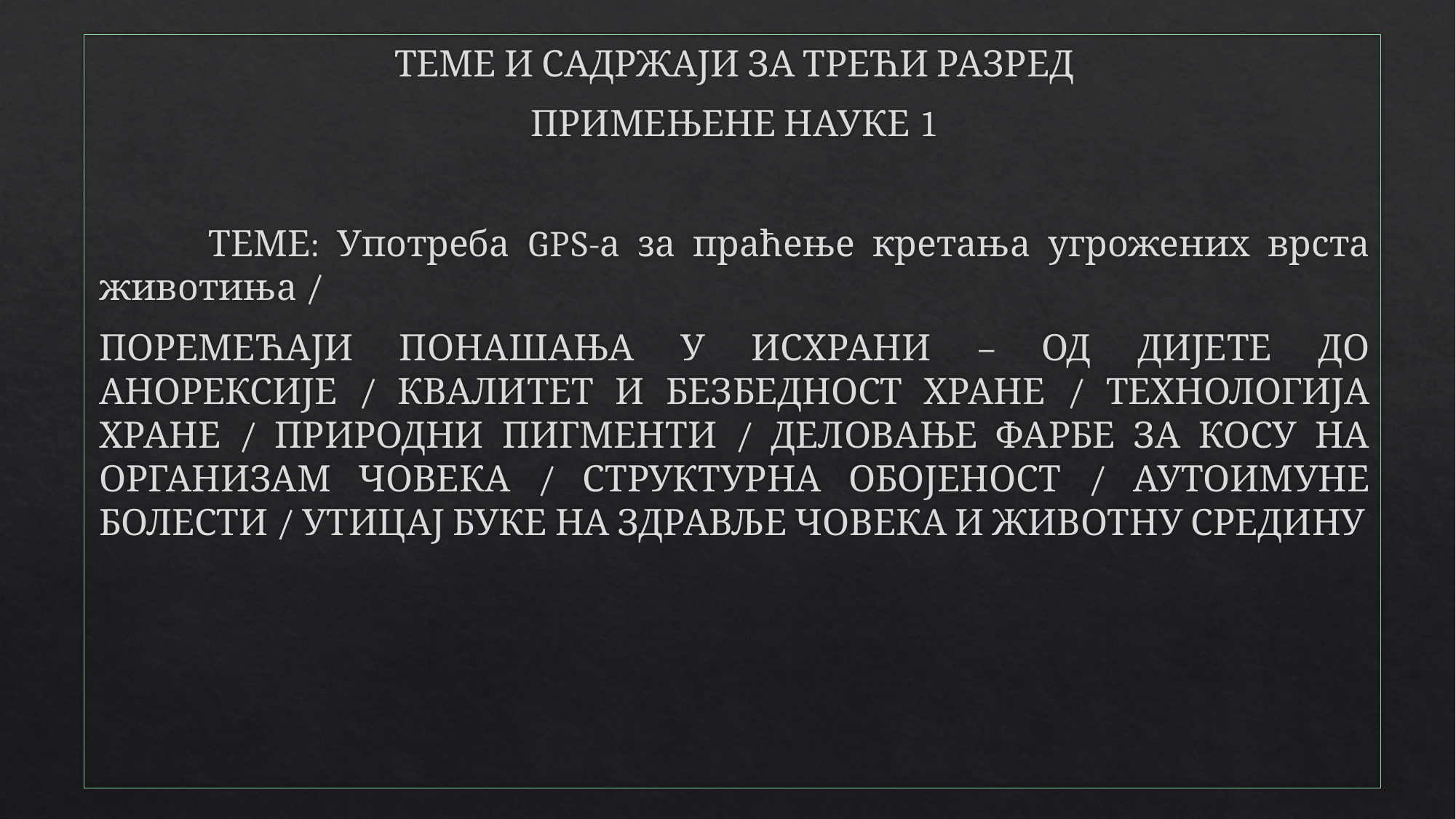

ТЕМЕ И САДРЖАЈИ ЗА ТРЕЋИ РАЗРЕД
ПРИМЕЊЕНЕ НАУКЕ 1

	ТЕМЕ: Употреба GPS-а за праћење кретања угрожених врста животиња /
ПОРЕМЕЋАЈИ ПОНАШАЊА У ИСХРАНИ – ОД ДИЈЕТЕ ДО АНОРЕКСИЈЕ / КВАЛИТЕТ И БЕЗБЕДНОСТ ХРАНЕ / ТЕХНОЛОГИЈА ХРАНЕ / ПРИРОДНИ ПИГМЕНТИ / ДЕЛОВАЊЕ ФАРБЕ ЗА КОСУ НА ОРГАНИЗАМ ЧОВЕКА / СТРУКТУРНА ОБОЈЕНОСТ / АУТОИМУНЕ БОЛЕСТИ / УТИЦАЈ БУКЕ НА ЗДРАВЉЕ ЧОВЕКА И ЖИВОТНУ СРЕДИНУ